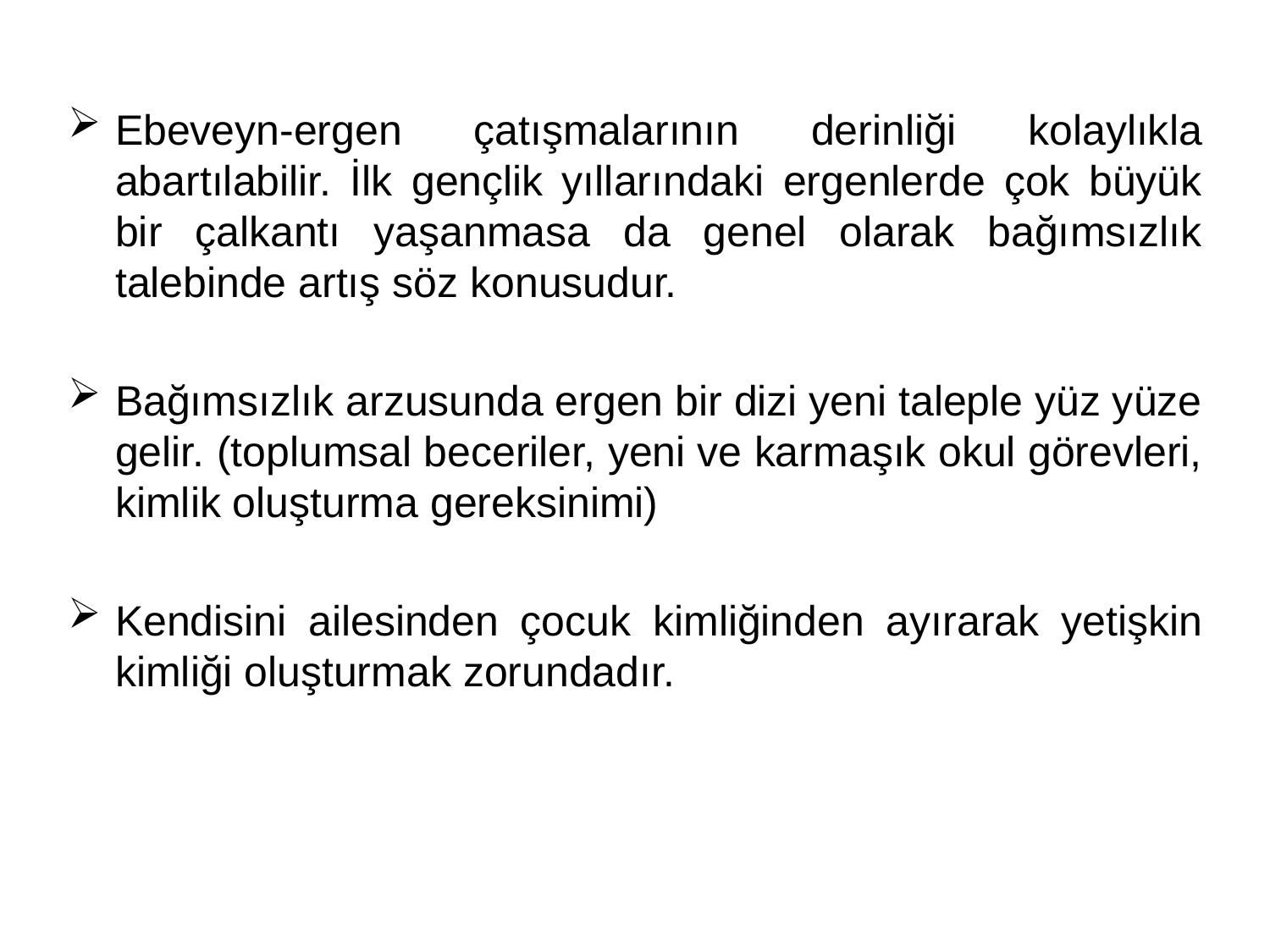

Ebeveyn-ergen çatışmalarının derinliği kolaylıkla abartılabilir. İlk gençlik yıllarındaki ergenlerde çok büyük bir çalkantı yaşanmasa da genel olarak bağımsızlık talebinde artış söz konusudur.

Bağımsızlık arzusunda ergen bir dizi yeni taleple yüz yüze gelir. (toplumsal beceriler, yeni ve karmaşık okul görevleri, kimlik oluşturma gereksinimi)

Kendisini ailesinden çocuk kimliğinden ayırarak yetişkin kimliği oluşturmak zorundadır.